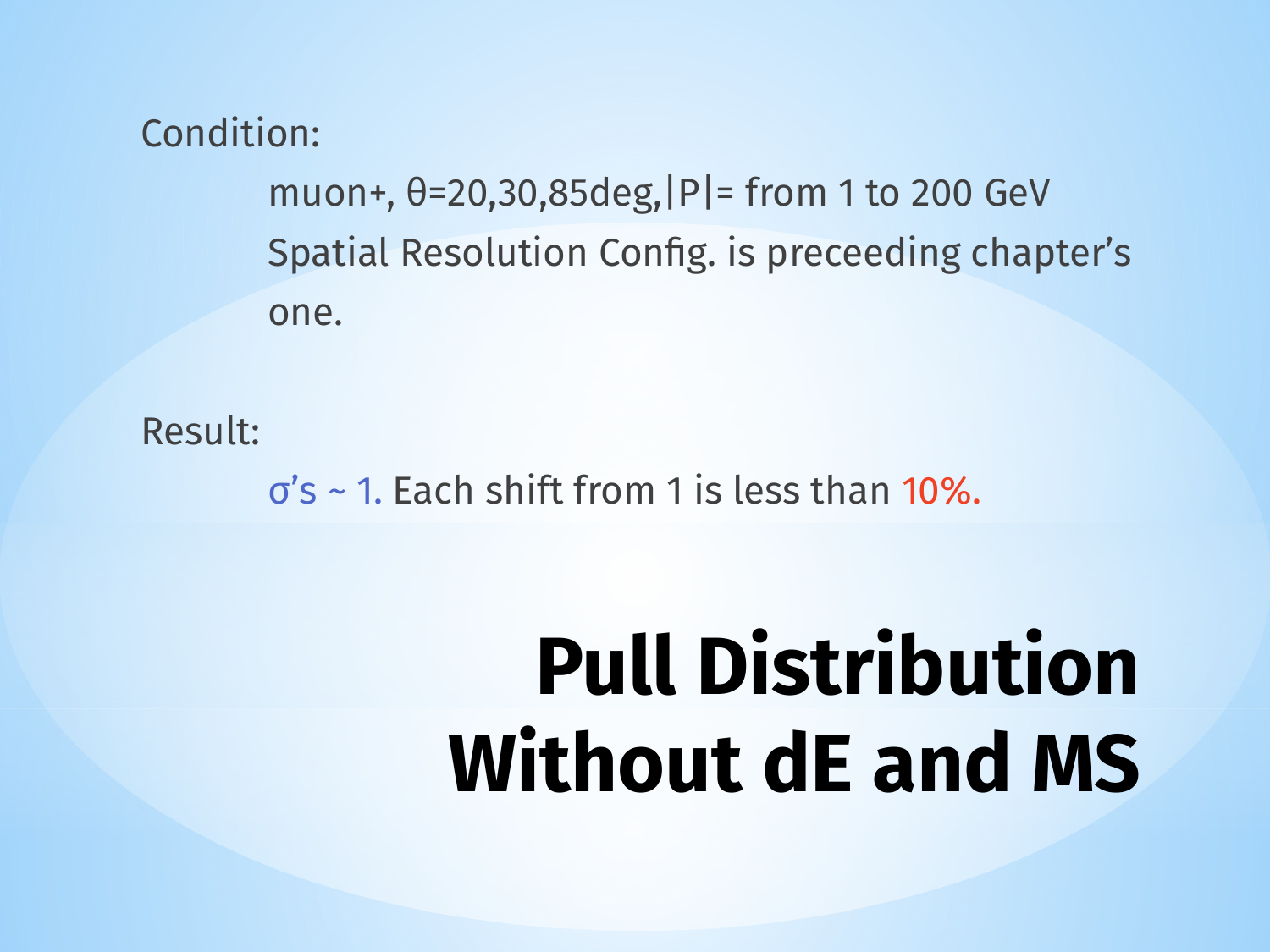

Condition:
	muon+, θ=20,30,85deg,|P|= from 1 to 200 GeV
	Spatial Resolution Config. is preceeding chapter’s
	one.

Result:
 	σ’s ~ 1. Each shift from 1 is less than 10%.
# Pull Distribution Without dE and MS